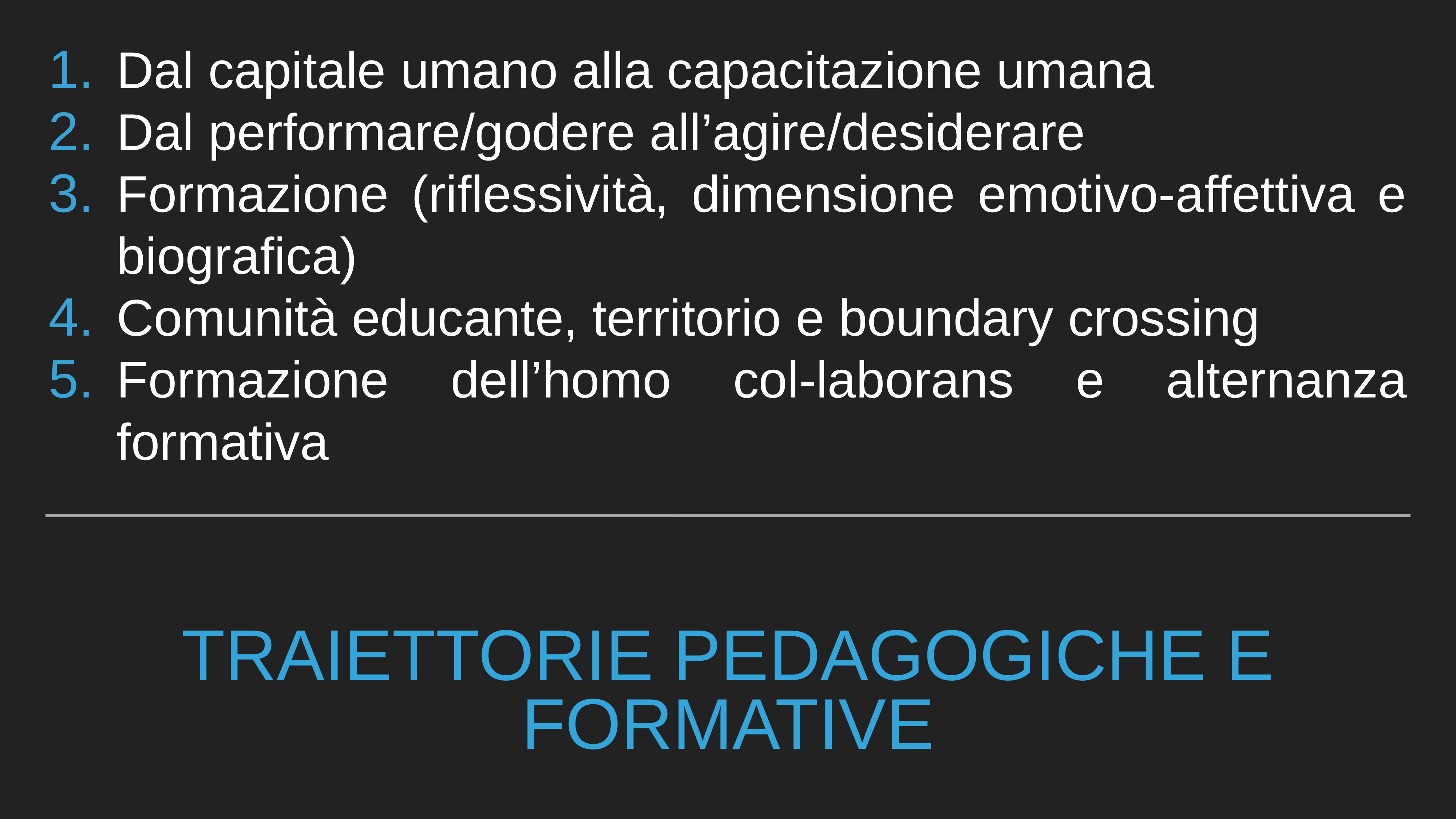

Dal capitale umano alla capacitazione umana
Dal performare/godere all’agire/desiderare
Formazione (riflessività, dimensione emotivo-affettiva e biografica)
Comunità educante, territorio e boundary crossing
Formazione dell’homo col-laborans e alternanza formativa

# TRAIETTORIE PEDAGOGICHE E FORMATIVE